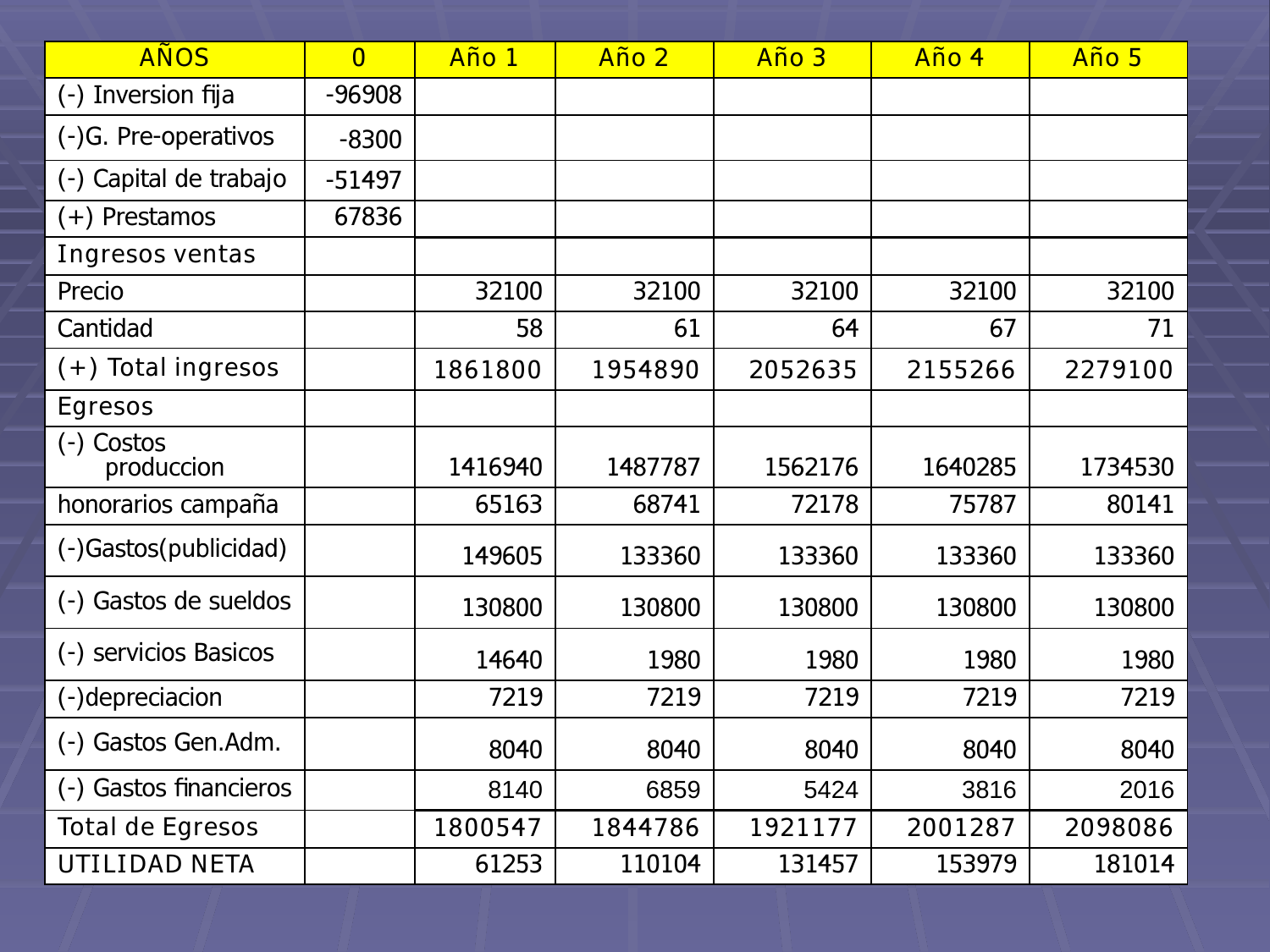

| AÑOS | 0 | Año 1 | Año 2 | Año 3 | Año 4 | Año 5 |
| --- | --- | --- | --- | --- | --- | --- |
| (-) Inversion fija | -96908 |  |  |  |  |  |
| (-)G. Pre-operativos | -8300 |  |  |  |  |  |
| (-) Capital de trabajo | -51497 |  |  |  |  |  |
| (+) Prestamos | 67836 |  |  |  |  |  |
| Ingresos ventas |  |  |  |  |  |  |
| Precio |  | 32100 | 32100 | 32100 | 32100 | 32100 |
| Cantidad |  | 58 | 61 | 64 | 67 | 71 |
| (+) Total ingresos |  | 1861800 | 1954890 | 2052635 | 2155266 | 2279100 |
| Egresos |  |  |  |  |  |  |
| (-) Costos produccion |  | 1416940 | 1487787 | 1562176 | 1640285 | 1734530 |
| honorarios campaña |  | 65163 | 68741 | 72178 | 75787 | 80141 |
| (-)Gastos(publicidad) |  | 149605 | 133360 | 133360 | 133360 | 133360 |
| (-) Gastos de sueldos |  | 130800 | 130800 | 130800 | 130800 | 130800 |
| (-) servicios Basicos |  | 14640 | 1980 | 1980 | 1980 | 1980 |
| (-)depreciacion |  | 7219 | 7219 | 7219 | 7219 | 7219 |
| (-) Gastos Gen.Adm. |  | 8040 | 8040 | 8040 | 8040 | 8040 |
| (-) Gastos financieros |  | 8140 | 6859 | 5424 | 3816 | 2016 |
| Total de Egresos |  | 1800547 | 1844786 | 1921177 | 2001287 | 2098086 |
| UTILIDAD NETA |  | 61253 | 110104 | 131457 | 153979 | 181014 |